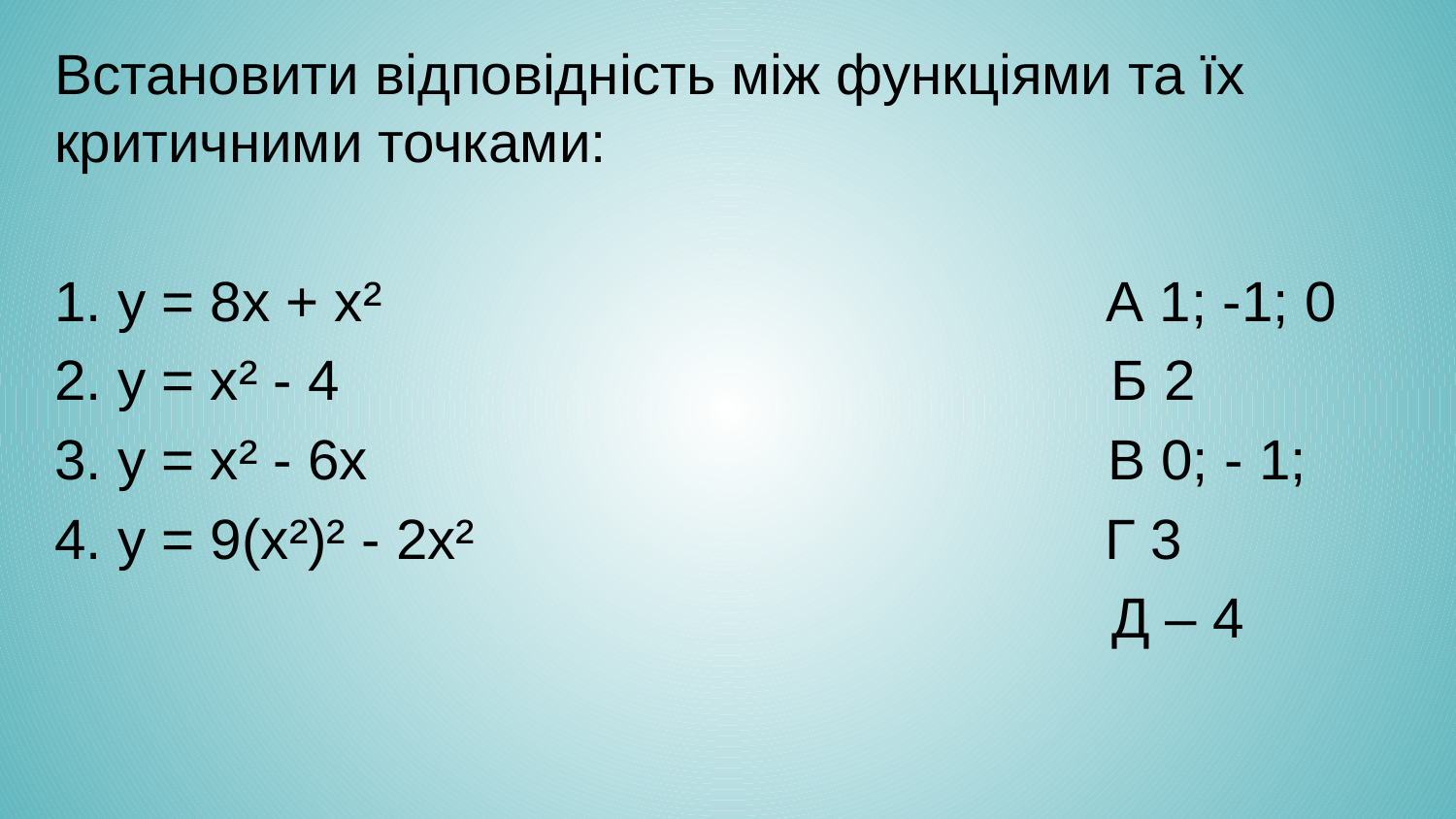

Встановити відповідність між функціями та їх критичними точками:

1. у = 8х + х²                                              А 1; -1; 0
2. у = х² - 4                                                 Б 2
3. у = х² - 6х                                               В 0; - 1;
4. у = 9(х²)² - 2х²                                        Г 3
                                                                   Д – 4